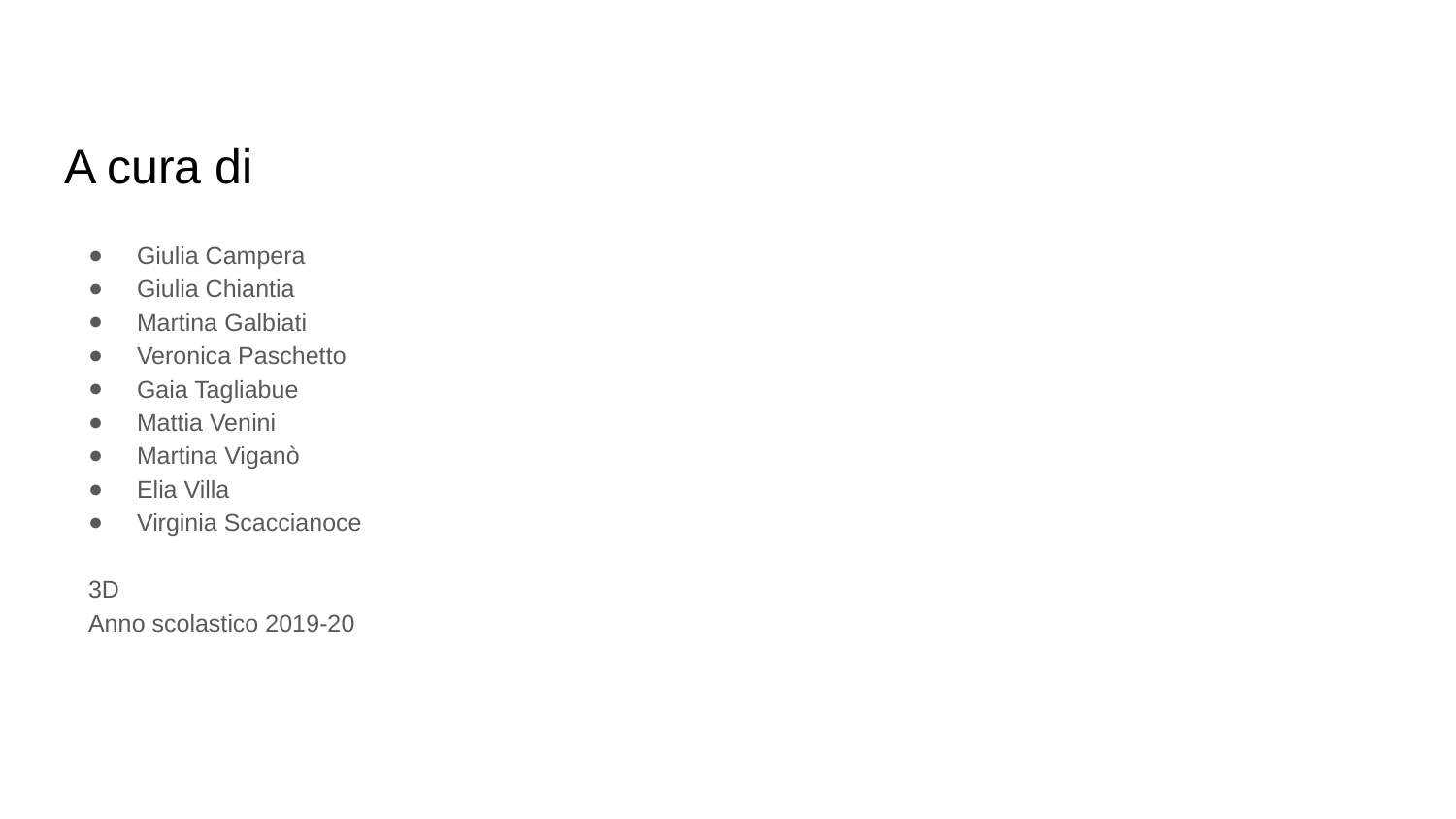

# A cura di
Giulia Campera
Giulia Chiantia
Martina Galbiati
Veronica Paschetto
Gaia Tagliabue
Mattia Venini
Martina Viganò
Elia Villa
Virginia Scaccianoce

3D
Anno scolastico 2019-20